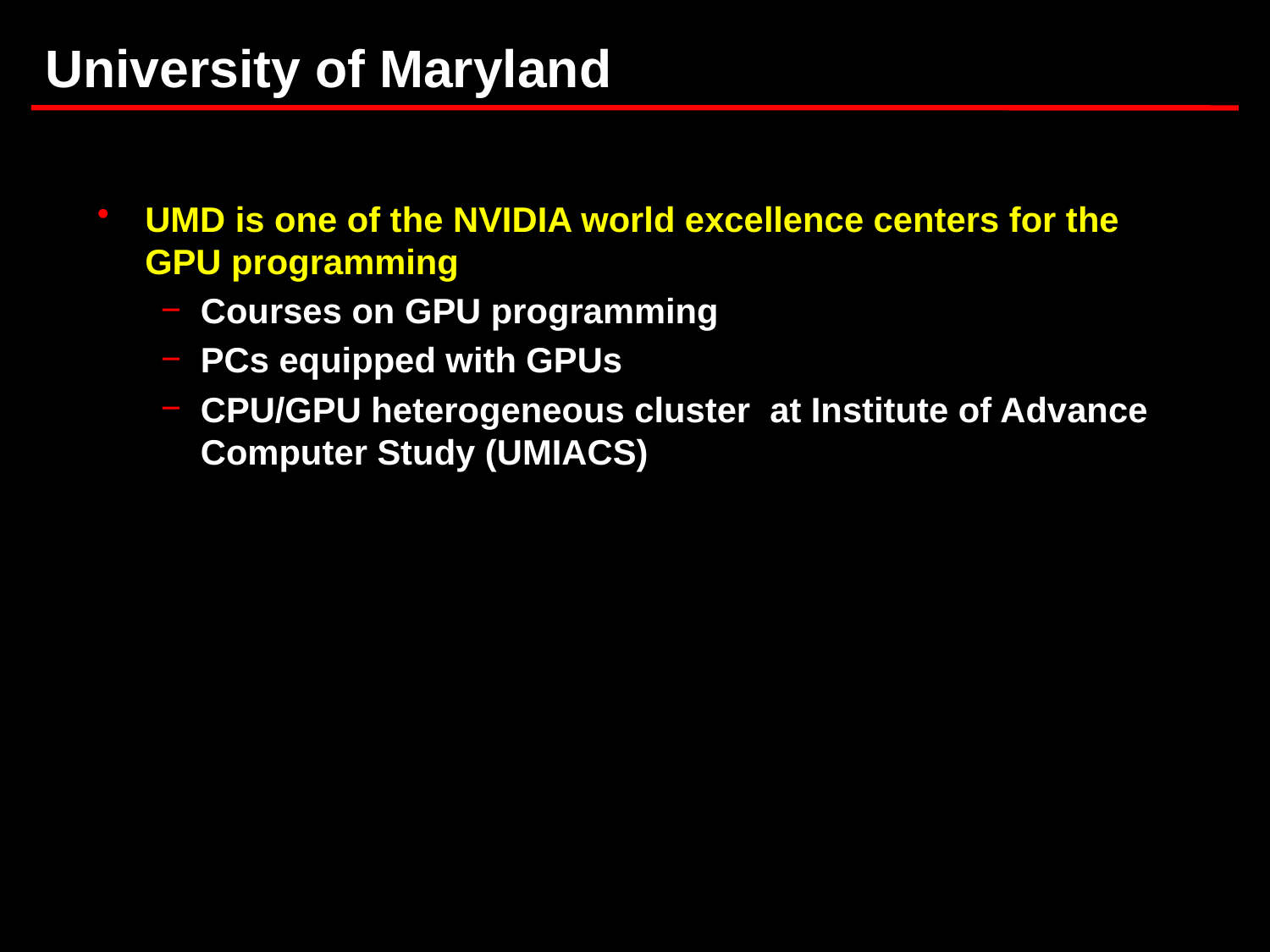

# University of Maryland
UMD is one of the NVIDIA world excellence centers for the GPU programming
Courses on GPU programming
PCs equipped with GPUs
CPU/GPU heterogeneous cluster  at Institute of Advance Computer Study (UMIACS)